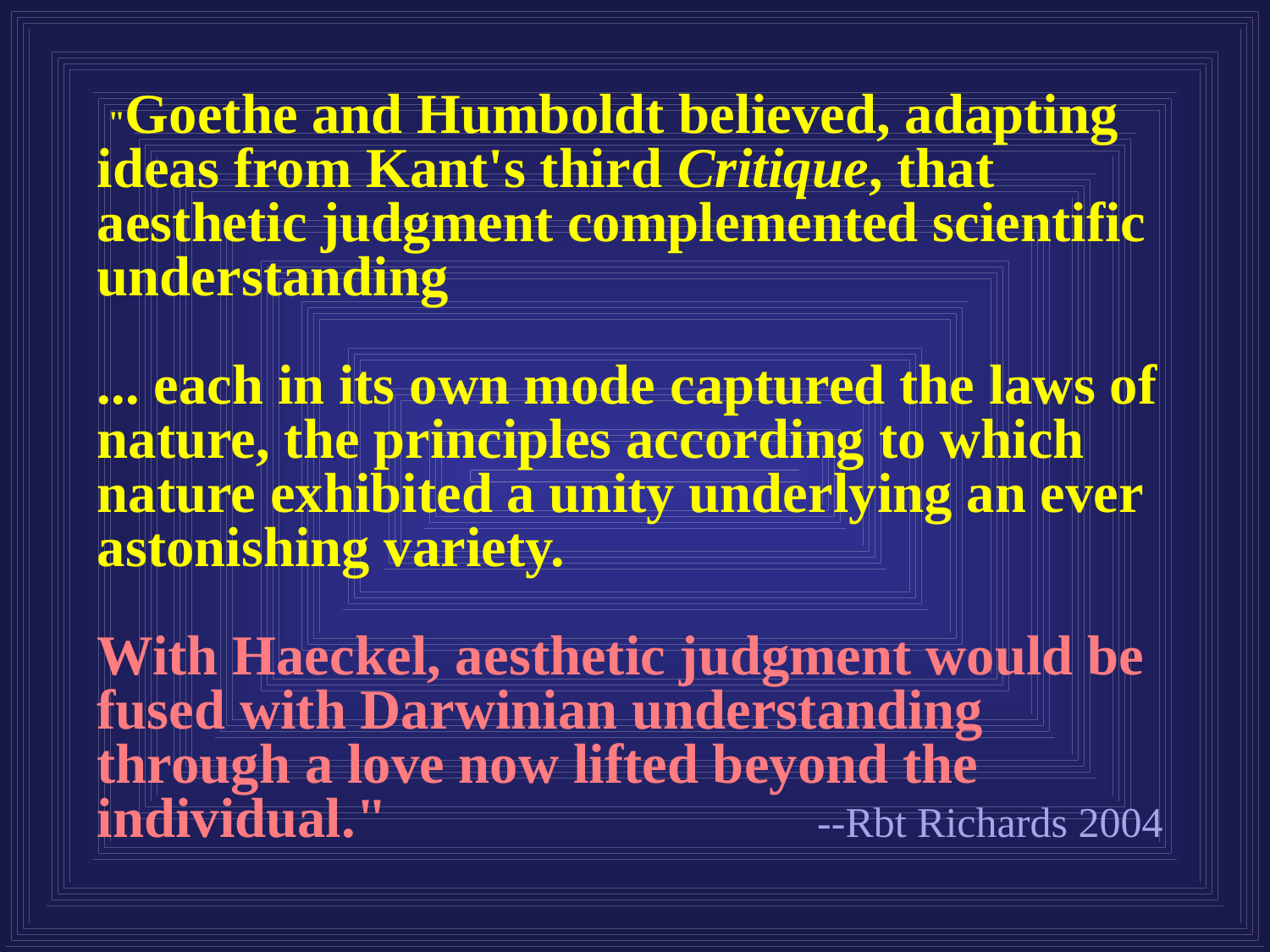

"Goethe and Humboldt believed, adapting ideas from Kant's third Critique, that aesthetic judgment complemented scientific understanding

... each in its own mode captured the laws of nature, the principles according to which nature exhibited a unity underlying an ever astonishing variety.

With Haeckel, aesthetic judgment would be fused with Darwinian understanding through a love now lifted beyond the individual."  			      --Rbt Richards 2004